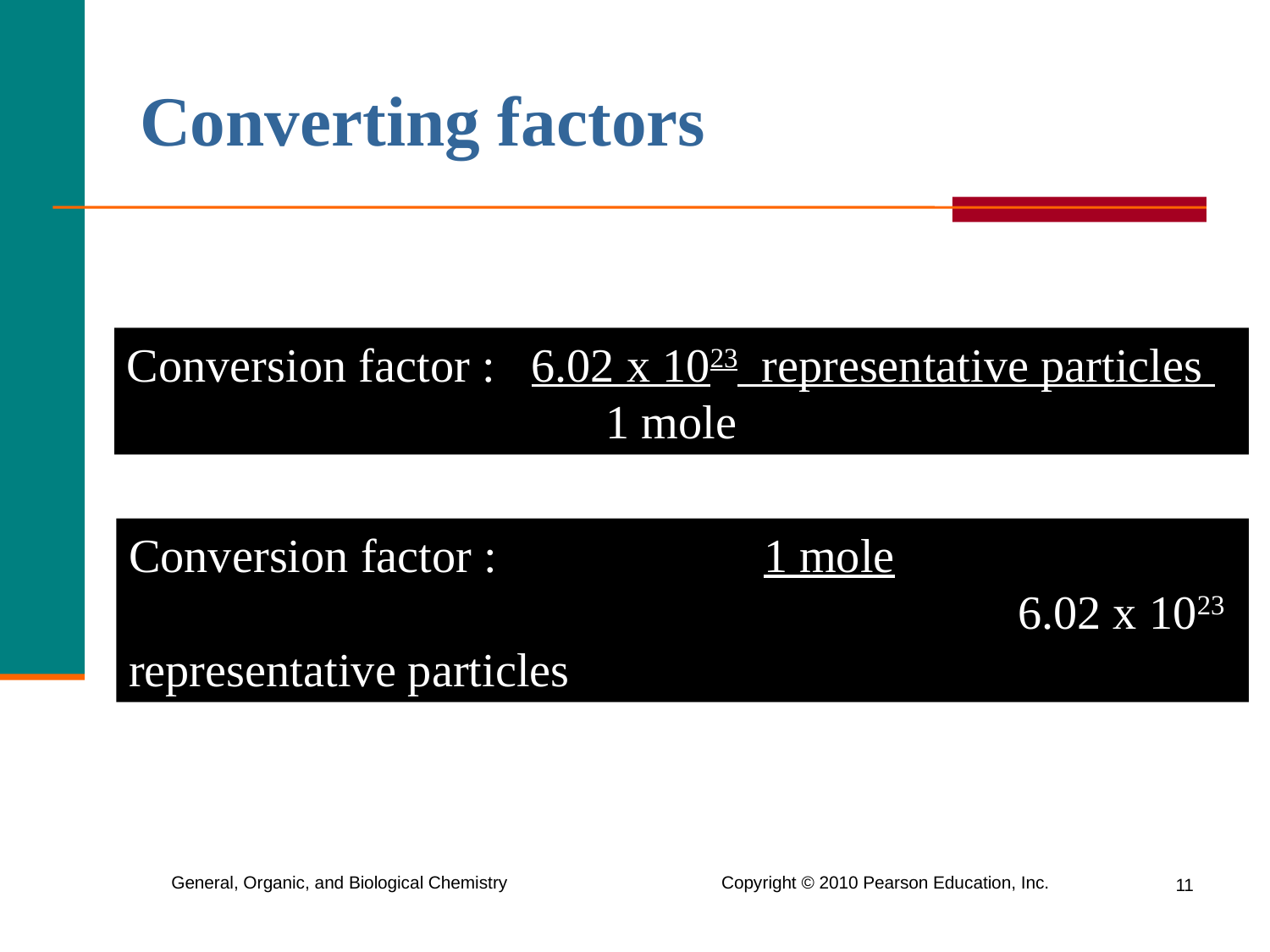

# Converting factors
Conversion factor :   6.02 x 1023  representative particles 		                   1 mole
Conversion factor :   		1 mole		                                                          			6.02 x 1023  representative particles
11